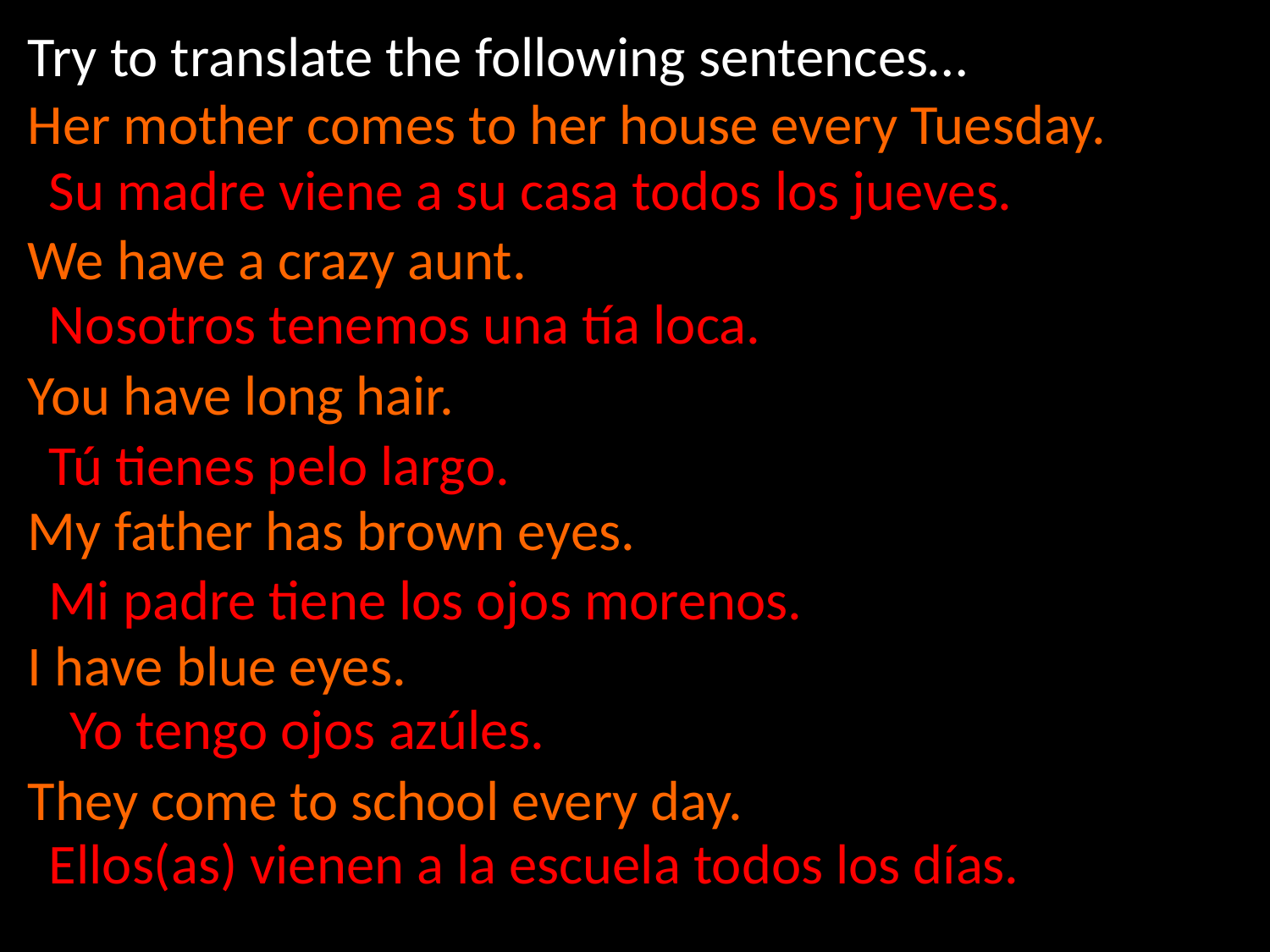

Try to translate the following sentences…
Her mother comes to her house every Tuesday.

We have a crazy aunt.

You have long hair.

My father has brown eyes.

I have blue eyes.

They come to school every day.
Su madre viene a su casa todos los jueves.
Nosotros tenemos una tía loca.
Tú tienes pelo largo.
Mi padre tiene los ojos morenos.
Yo tengo ojos azúles.
Ellos(as) vienen a la escuela todos los días.